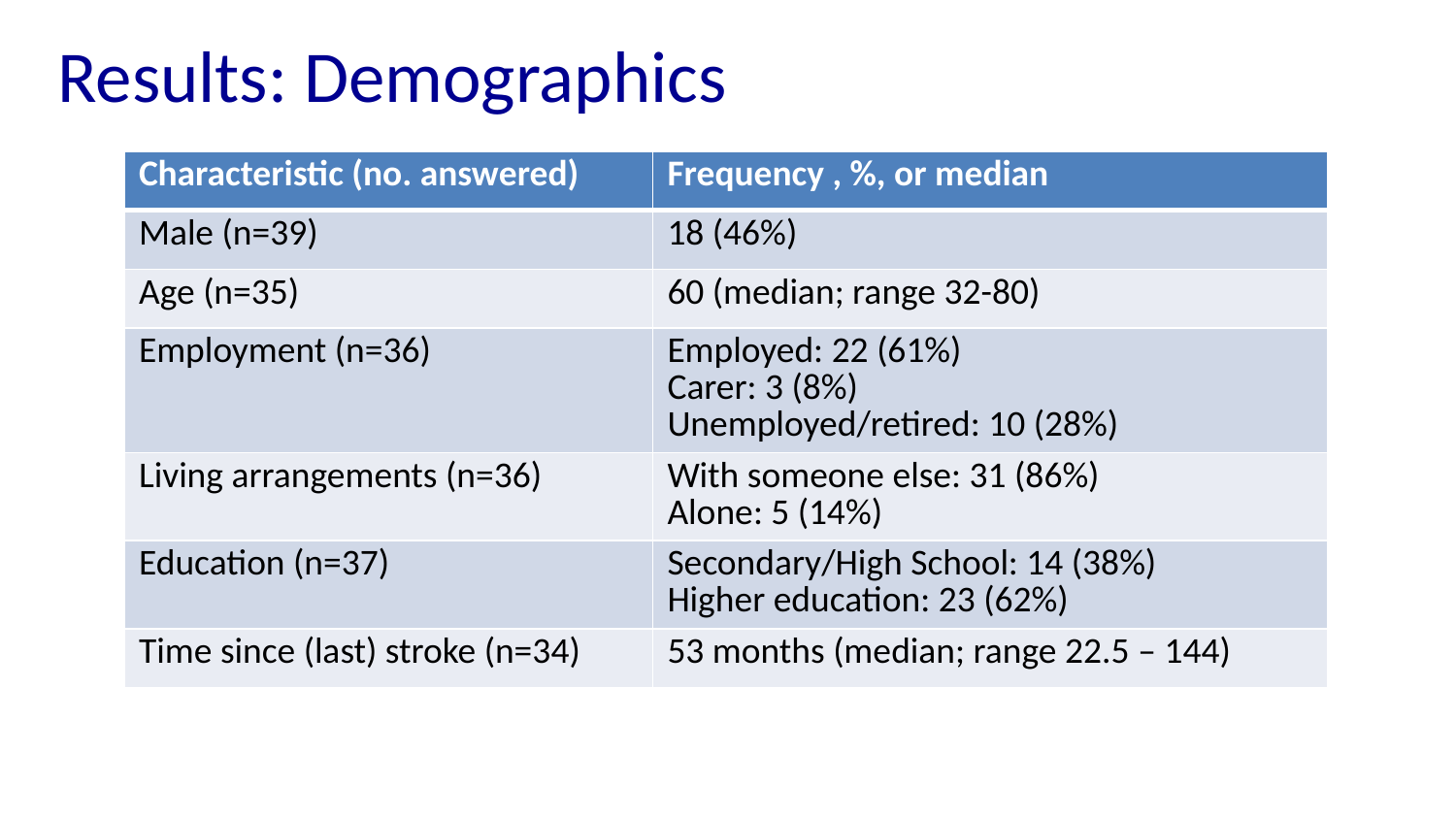

Results: Demographics
| Characteristic (no. answered) | Frequency , %, or median |
| --- | --- |
| Male (n=39) | 18 (46%) |
| Age (n=35) | 60 (median; range 32-80) |
| Employment (n=36) | Employed: 22 (61%) Carer: 3 (8%) Unemployed/retired: 10 (28%) |
| Living arrangements (n=36) | With someone else: 31 (86%) Alone: 5 (14%) |
| Education (n=37) | Secondary/High School: 14 (38%) Higher education: 23 (62%) |
| Time since (last) stroke (n=34) | 53 months (median; range 22.5 – 144) |